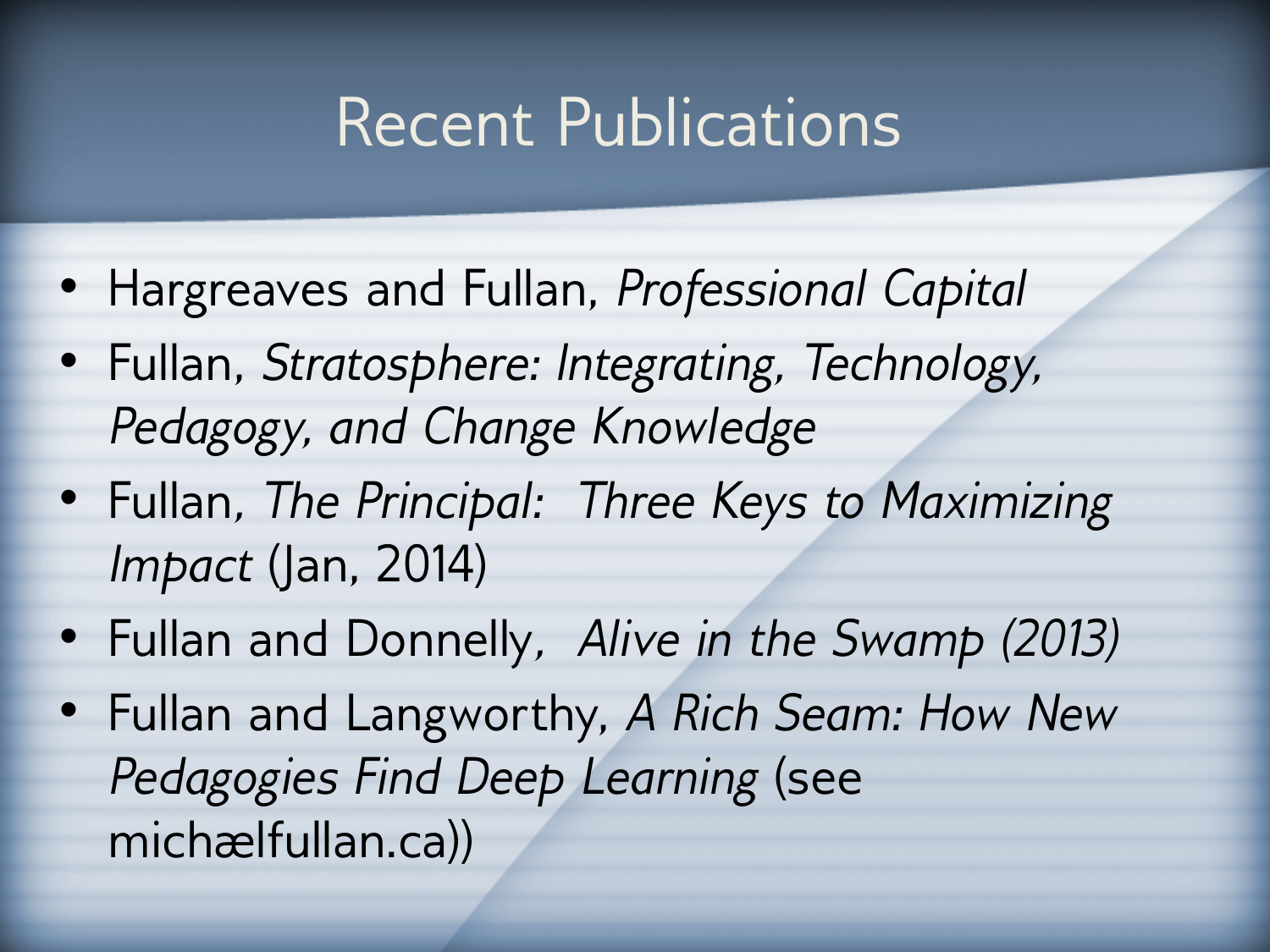

# Recent Publications
Hargreaves and Fullan, Professional Capital
Fullan, Stratosphere: Integrating, Technology, Pedagogy, and Change Knowledge
Fullan, The Principal:  Three Keys to Maximizing Impact (Jan, 2014)
Fullan and Donnelly,  Alive in the Swamp (2013)
Fullan and Langworthy, A Rich Seam: How New Pedagogies Find Deep Learning (see michaelfullan.ca))